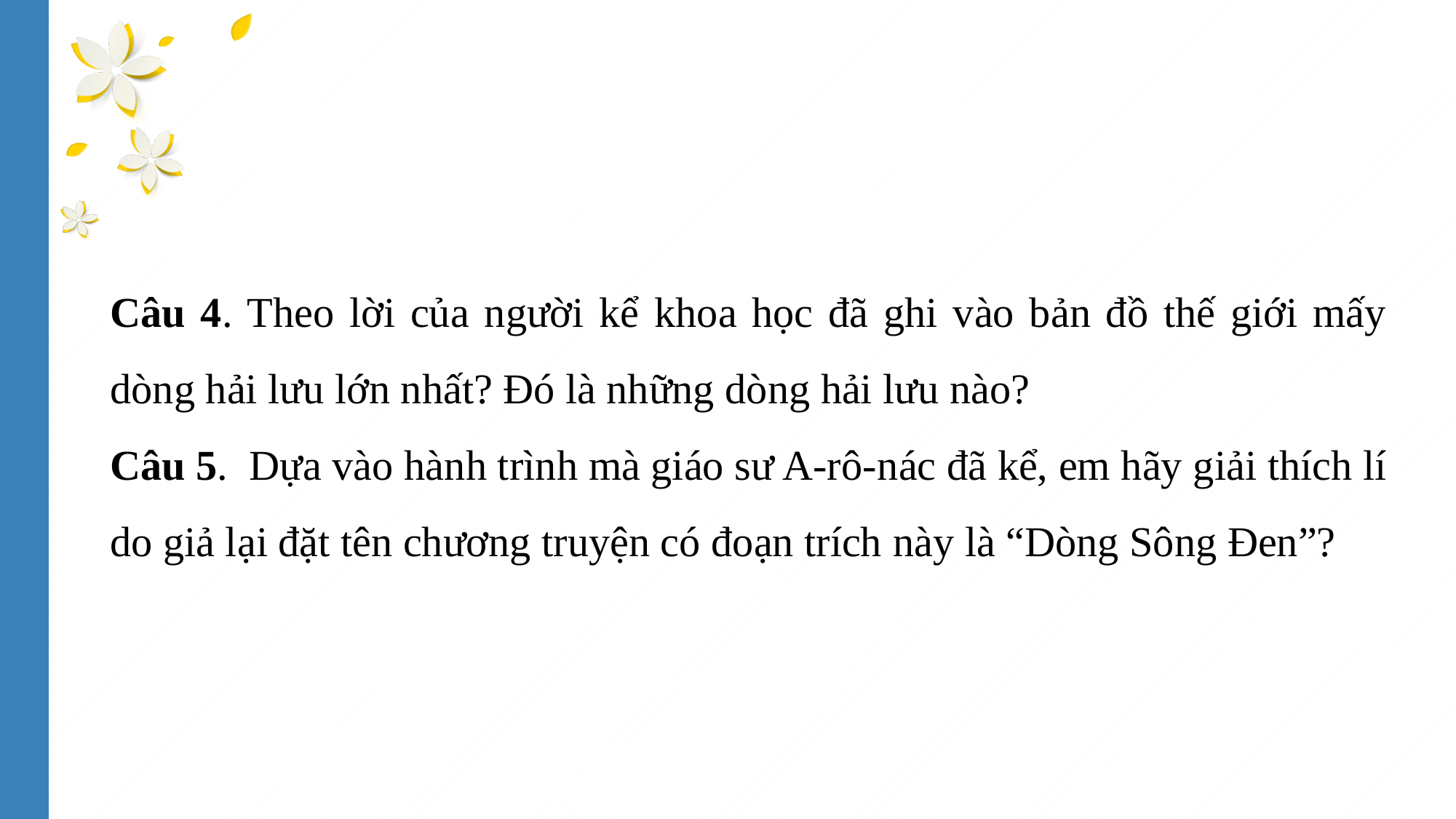

Câu 4. Theo lời của người kể khoa học đã ghi vào bản đồ thế giới mấy dòng hải lưu lớn nhất? Đó là những dòng hải lưu nào?
Câu 5.  Dựa vào hành trình mà giáo sư A-rô-nác đã kể, em hãy giải thích lí do giả lại đặt tên chương truyện có đoạn trích này là “Dòng Sông Đen”?